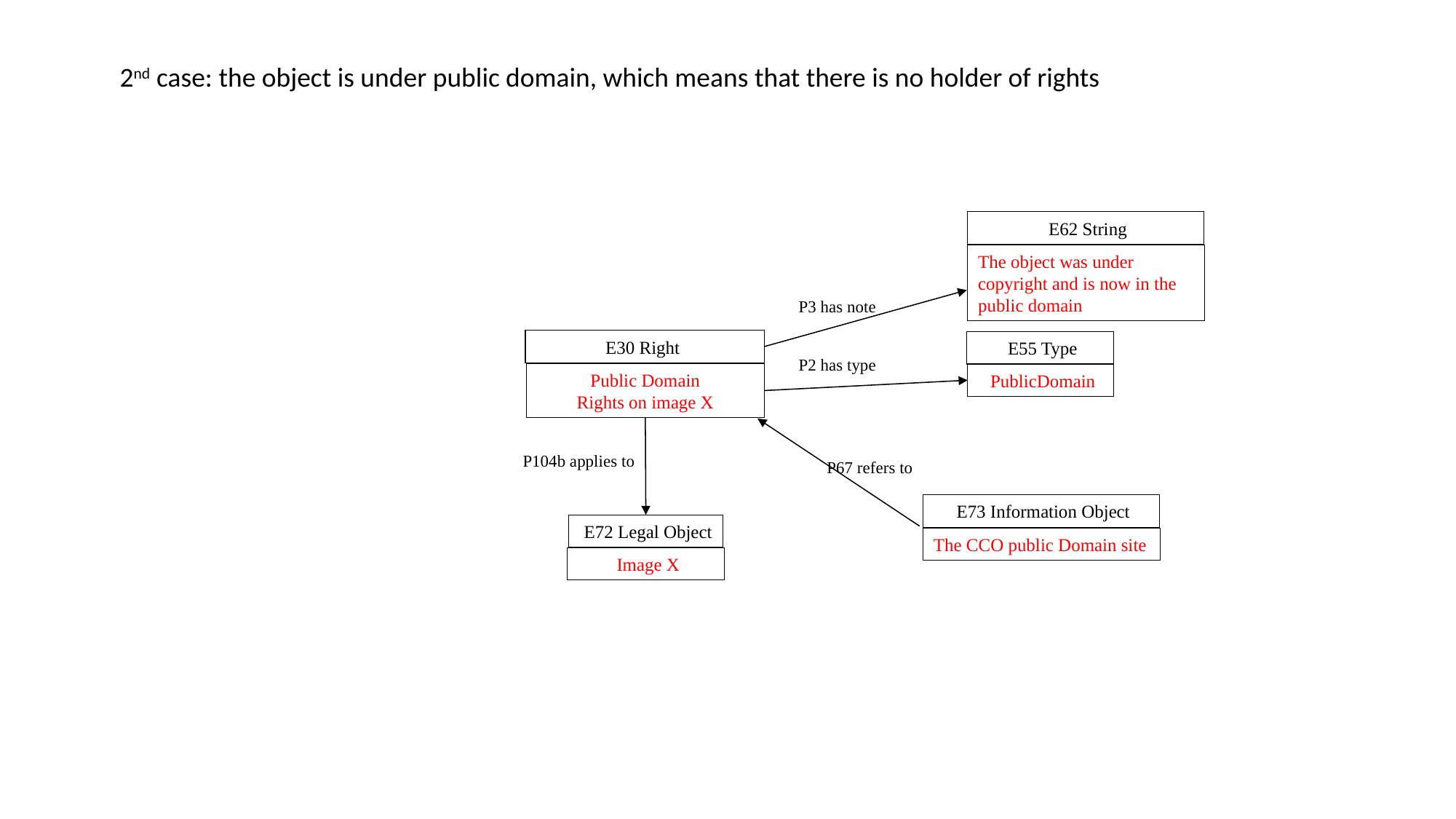

2nd case: the object is under public domain, which means that there is no holder of rights
 E62 String
The object was under copyright and is now in the public domain
 P3 has note
E30 Right
Public Domain
Rights on image X
 E55 Type
 P2 has type
 PublicDomain
P104b applies to
 P67 refers to
 E73 Information Object
 E72 Legal Object
The CCO public Domain site
 Image X